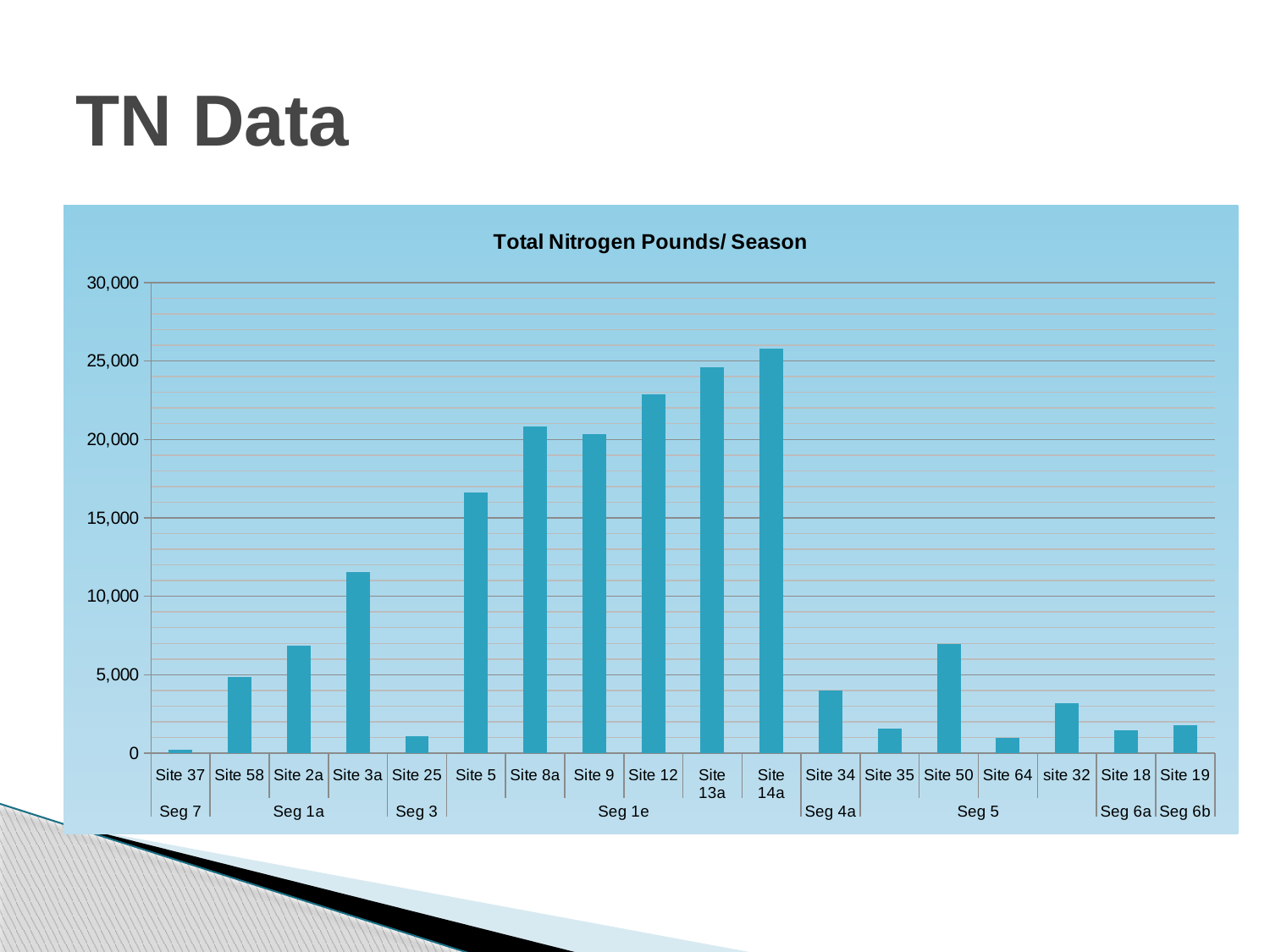

# TN Data

### Chart: Total Nitrogen Pounds/ Season

| Category | TN pounds |
|---|---|
| Site 37 | 200.23740884700078 |
| Site 58 | 4870.497884135941 |
| Site 2a | 6841.9280762280005 |
| Site 3a | 11527.81714526396 |
| Site 25 | 1074.1413561666668 |
| Site 5 | 16597.956706352 |
| Site 8a | 20843.400511773 |
| Site 9 | 20321.70024713561 |
| Site 12 | 22896.51737562387 |
| Site 13a | 24587.061959144998 |
| Site 14a | 25806.03906628289 |
| Site 34 | 4013.1456243865005 |
| Site 35 | 1588.3611203711998 |
| Site 50 | 6981.102425872772 |
| Site 64 | 984.8879956199553 |
| site 32 | 3161.5819966773106 |
| Site 18 | 1479.0223948311698 |
| Site 19 | 1776.2310357246001 |